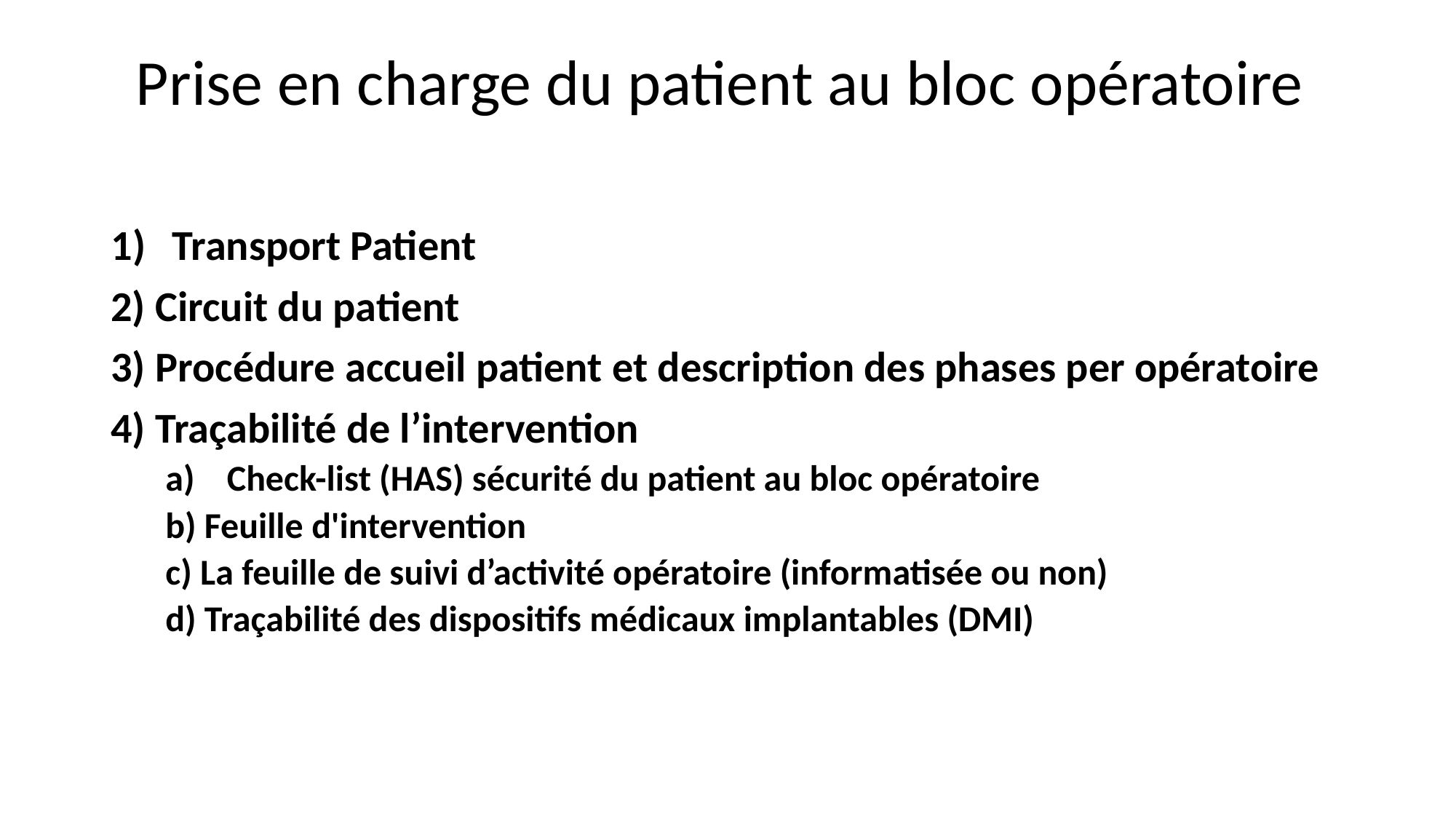

# Prise en charge du patient au bloc opératoire
Transport Patient
2) Circuit du patient
3) Procédure accueil patient et description des phases per opératoire
4) Traçabilité de l’intervention
Check-list (HAS) sécurité du patient au bloc opératoire
b) Feuille d'intervention
c) La feuille de suivi d’activité opératoire (informatisée ou non)
d) Traçabilité des dispositifs médicaux implantables (DMI)